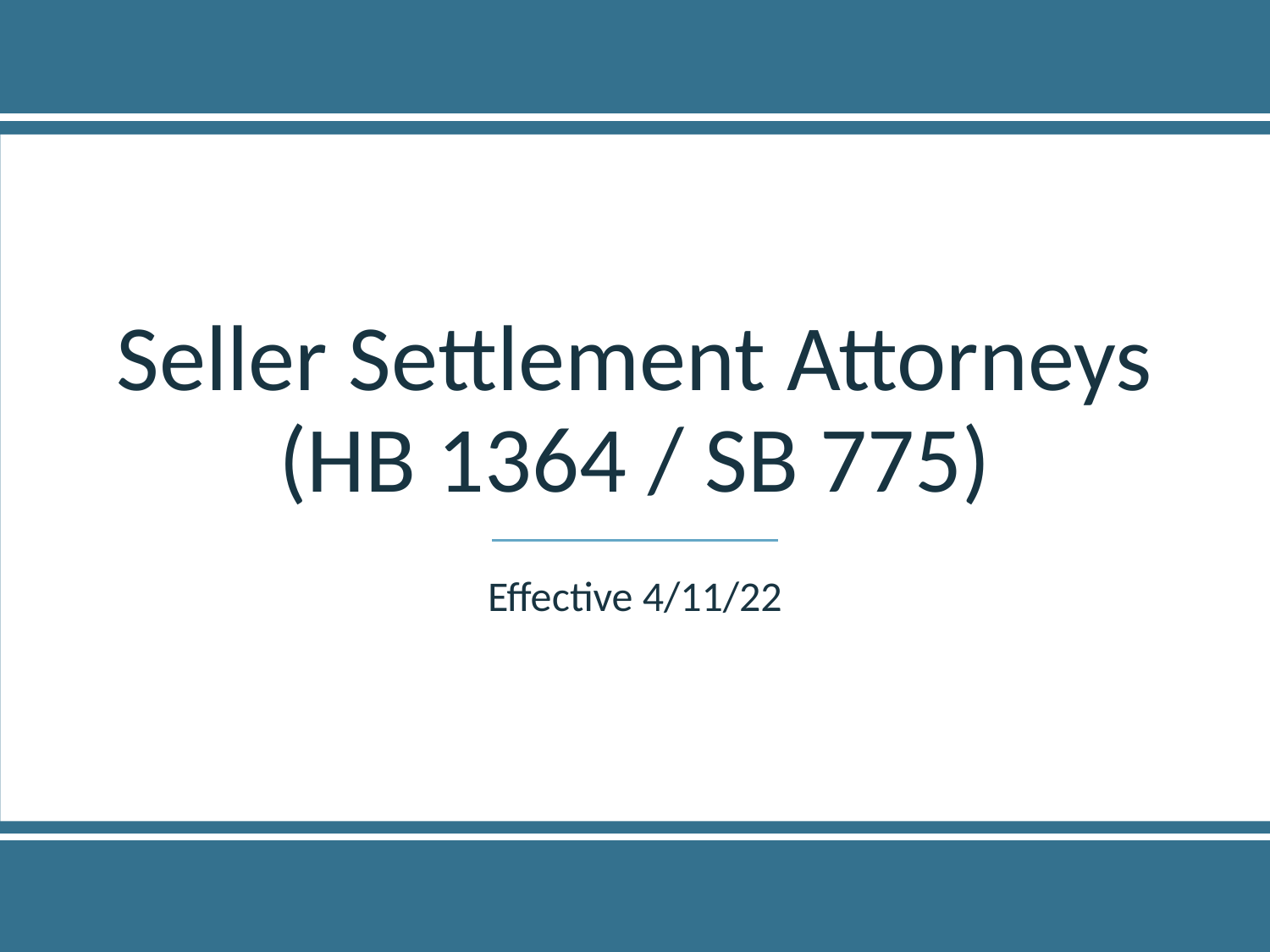

# Seller Settlement Attorneys (HB 1364 / SB 775)
Effective 4/11/22